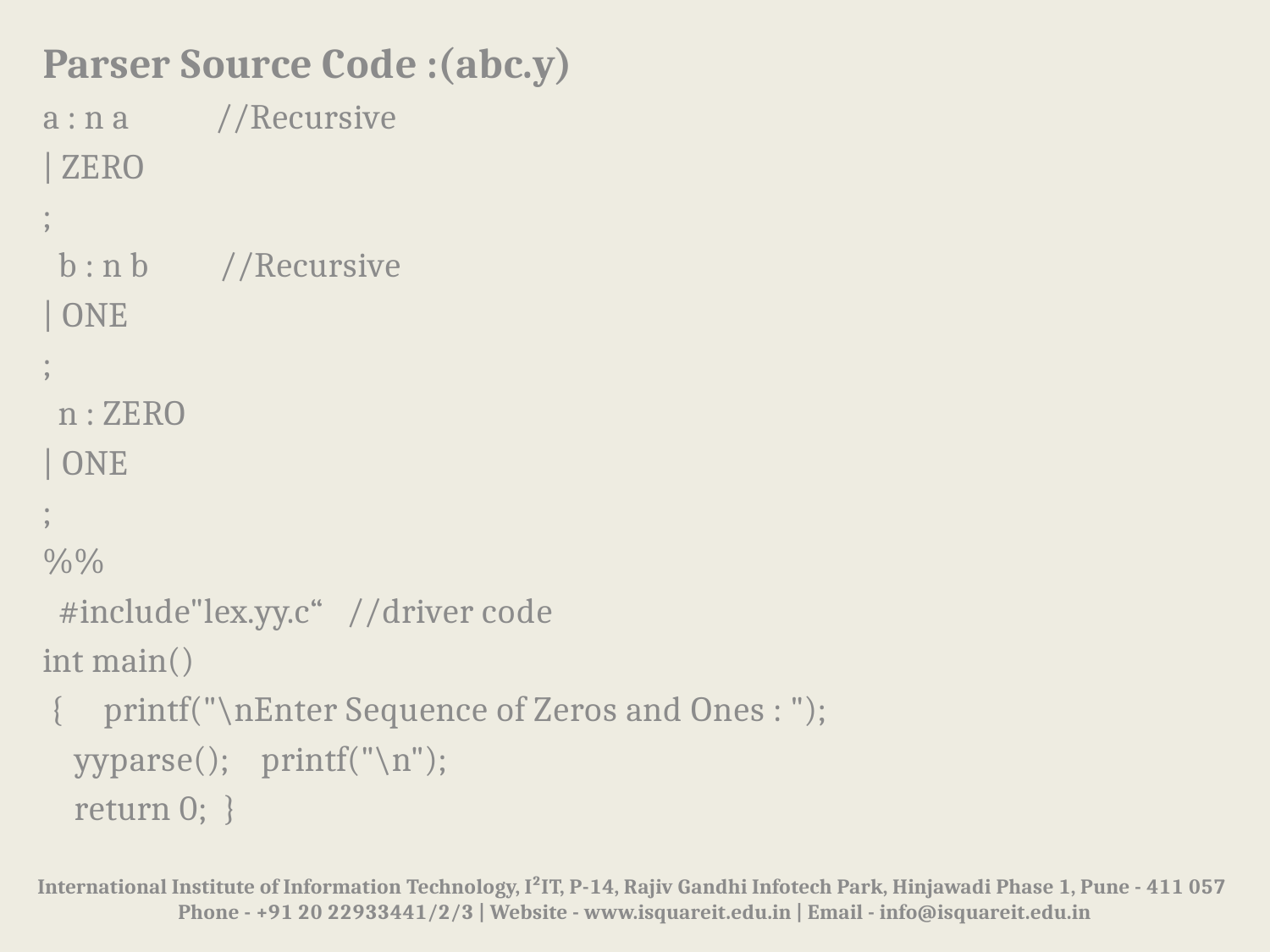

Parser Source Code :(abc.y)
a : n a           //Recursive
| ZERO
;
  b : n b         //Recursive
| ONE
;
  n : ZERO
| ONE
;
%%
  #include"lex.yy.c“   //driver code
int main()
 {     printf("\nEnter Sequence of Zeros and Ones : ");
    yyparse();    printf("\n");
    return 0;  }

International Institute of Information Technology, I²IT, P-14, Rajiv Gandhi Infotech Park, Hinjawadi Phase 1, Pune - 411 057
 Phone - +91 20 22933441/2/3 | Website - www.isquareit.edu.in | Email - info@isquareit.edu.in